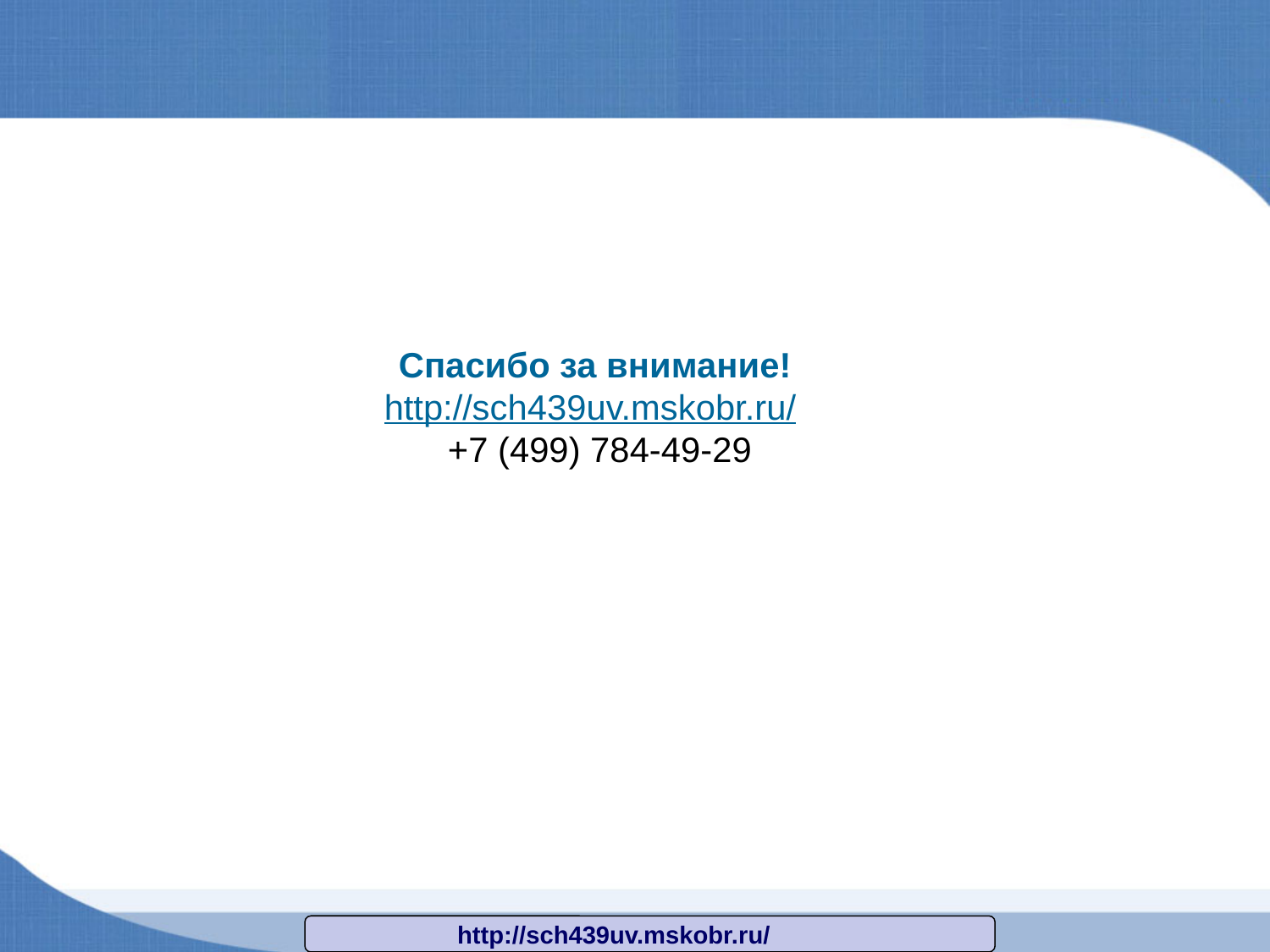

Спасибо за внимание!
http://sch439uv.mskobr.ru/
 +7 (499) 784-49-29
http://sch439uv.mskobr.ru/